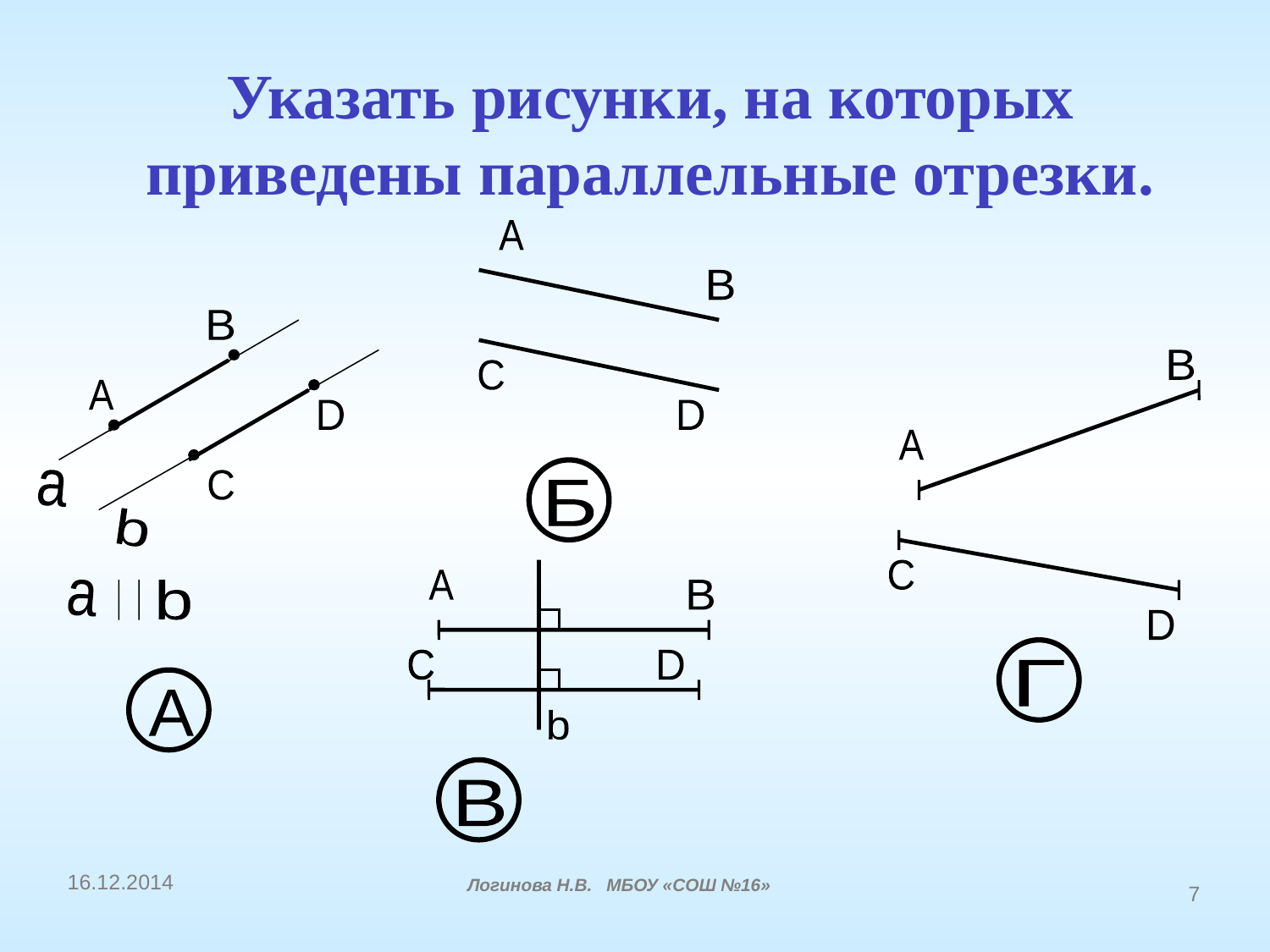

# Указать рисунки, на которых приведены параллельные отрезки.
А

В
В

В

С
А

D
D

А

a
С
Б

b

С
А
a

b
В

D

С
С
D
Г

А

b

В
16.12.2014
Логинова Н.В.   МБОУ «СОШ №16»
7